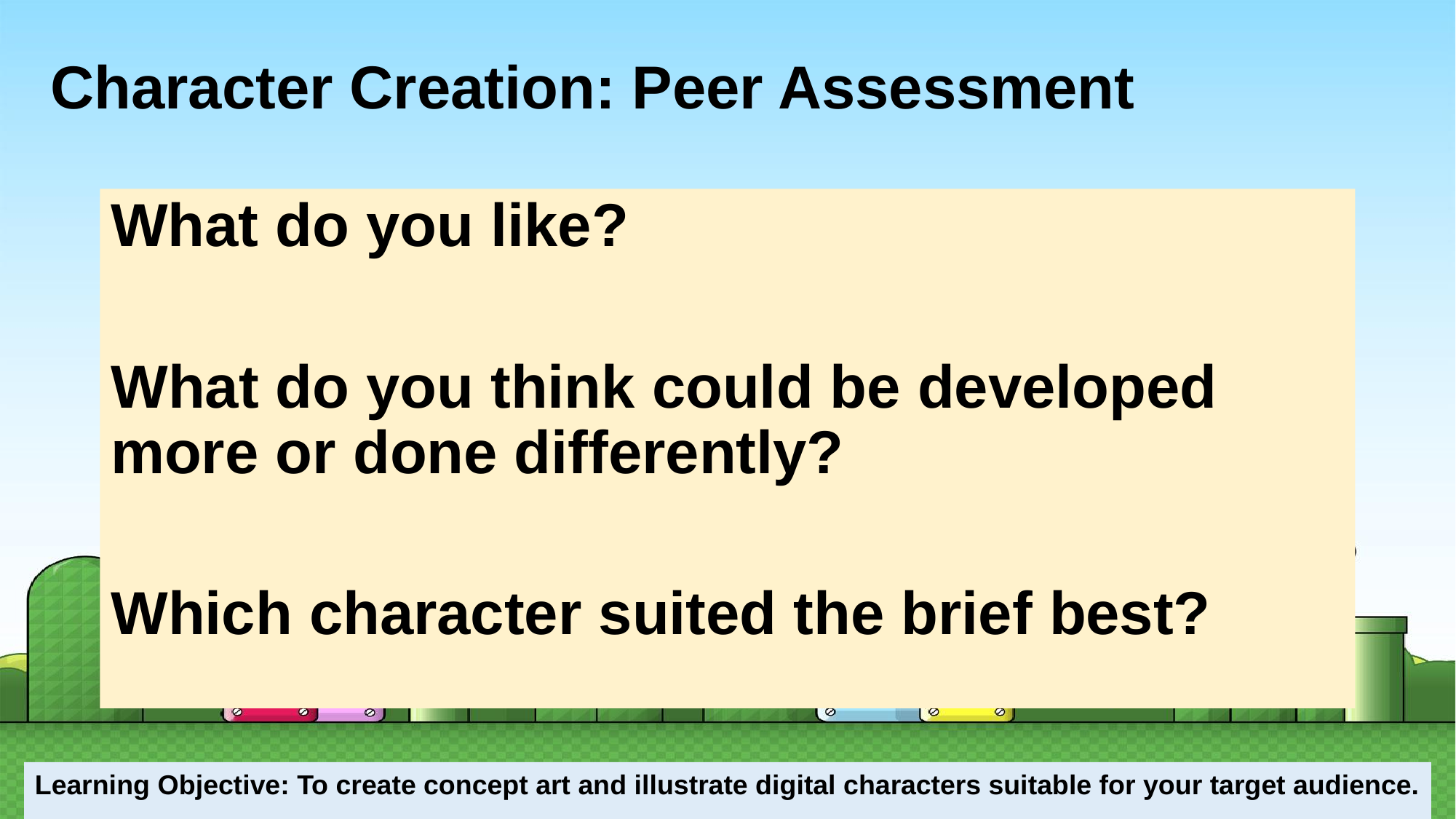

Character Creation: Peer Assessment
What do you like?

What do you think could be developed more or done differently?

Which character suited the brief best?
Learning Objective: To create concept art and illustrate digital characters suitable for your target audience.